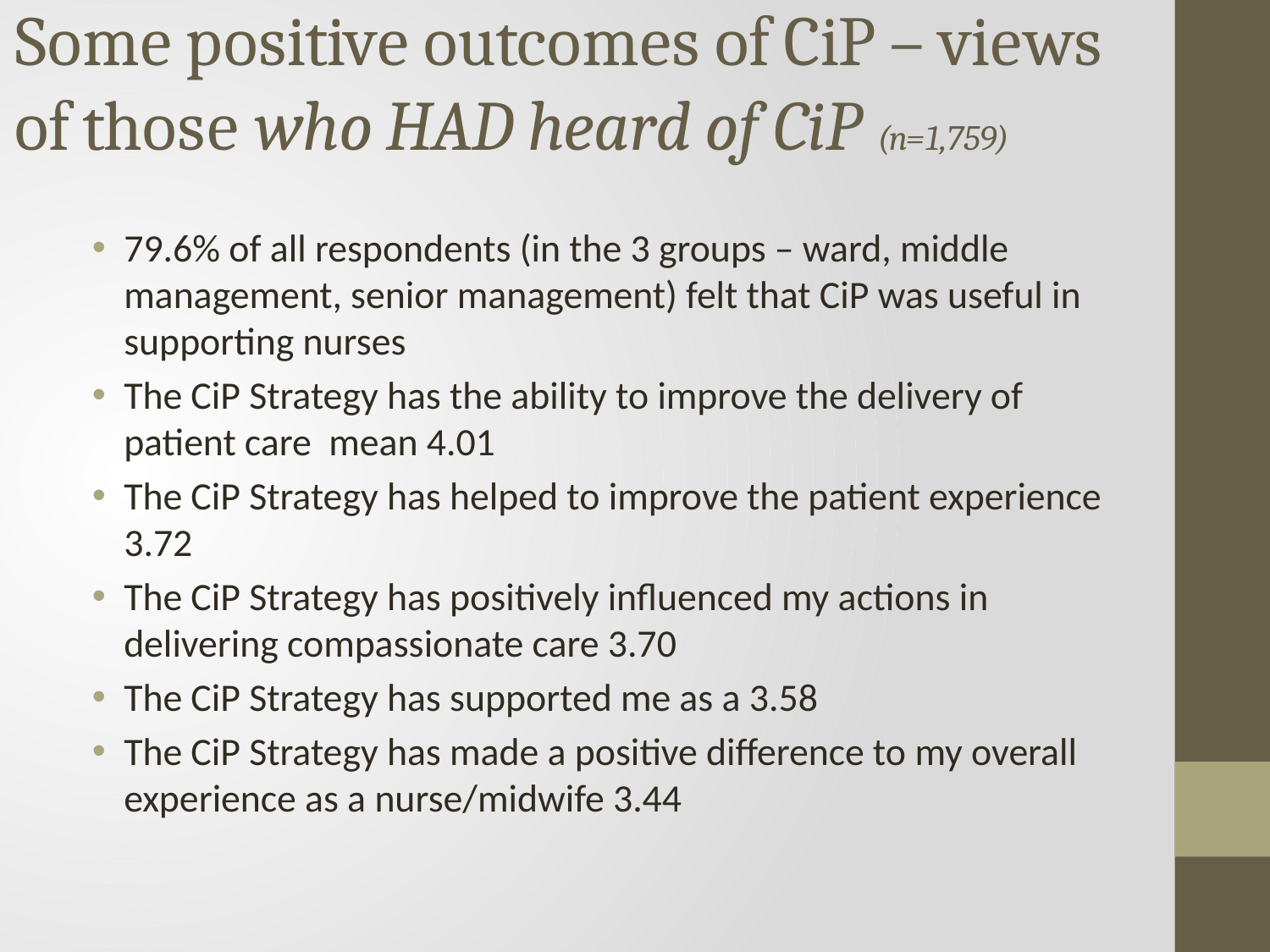

# Some positive outcomes of CiP – views of those who HAD heard of CiP (n=1,759)
79.6% of all respondents (in the 3 groups – ward, middle management, senior management) felt that CiP was useful in supporting nurses
The CiP Strategy has the ability to improve the delivery of patient care  mean 4.01
The CiP Strategy has helped to improve the patient experience 3.72
The CiP Strategy has positively influenced my actions in delivering compassionate care 3.70
The CiP Strategy has supported me as a 3.58
The CiP Strategy has made a positive difference to my overall experience as a nurse/midwife 3.44